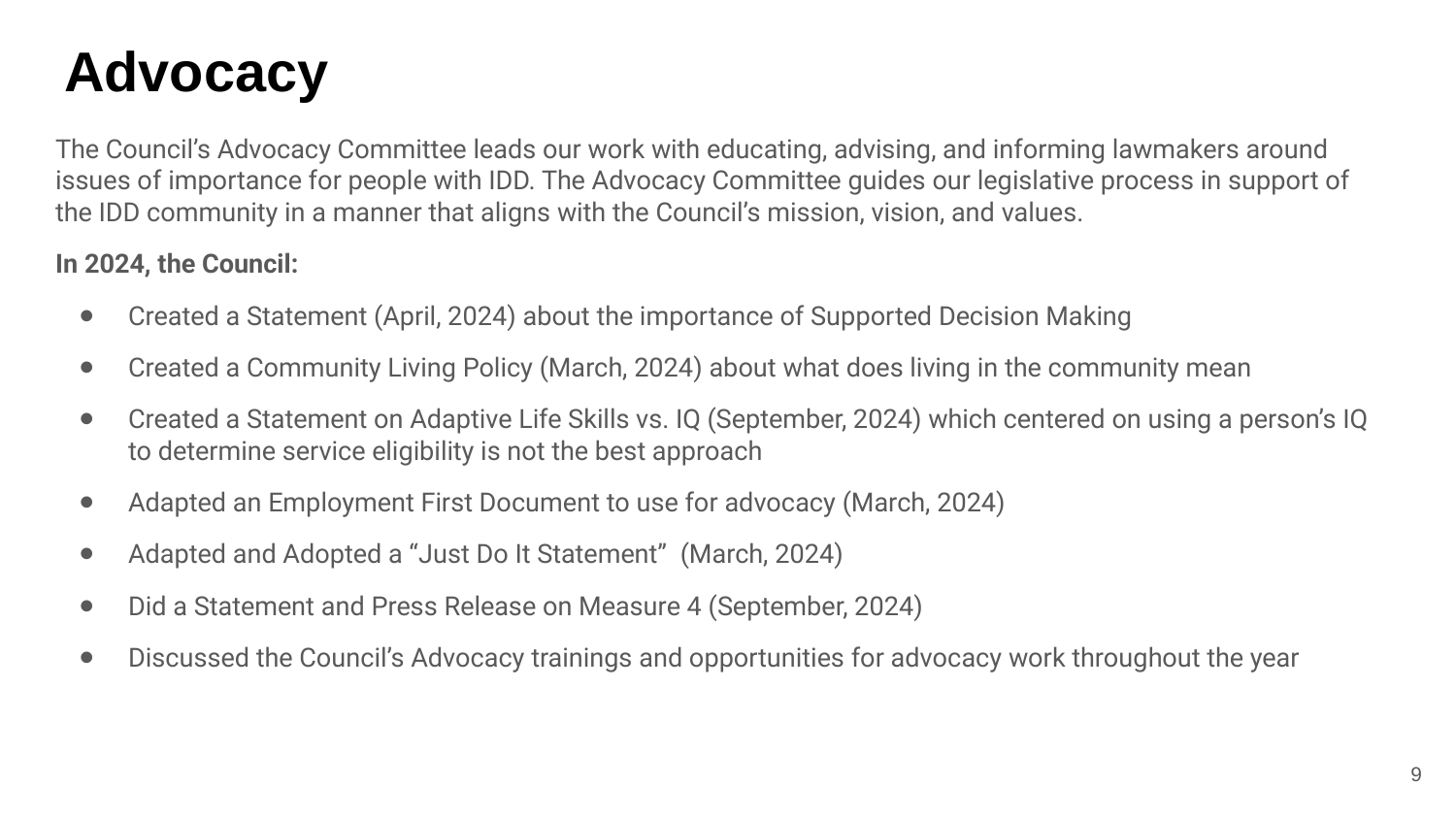

# Advocacy
The Council’s Advocacy Committee leads our work with educating, advising, and informing lawmakers around issues of importance for people with IDD. The Advocacy Committee guides our legislative process in support of the IDD community in a manner that aligns with the Council’s mission, vision, and values.
In 2024, the Council:
Created a Statement (April, 2024) about the importance of Supported Decision Making
Created a Community Living Policy (March, 2024) about what does living in the community mean
Created a Statement on Adaptive Life Skills vs. IQ (September, 2024) which centered on using a person’s IQ to determine service eligibility is not the best approach
Adapted an Employment First Document to use for advocacy (March, 2024)
Adapted and Adopted a “Just Do It Statement”  (March, 2024)
Did a Statement and Press Release on Measure 4 (September, 2024)
Discussed the Council’s Advocacy trainings and opportunities for advocacy work throughout the year

9